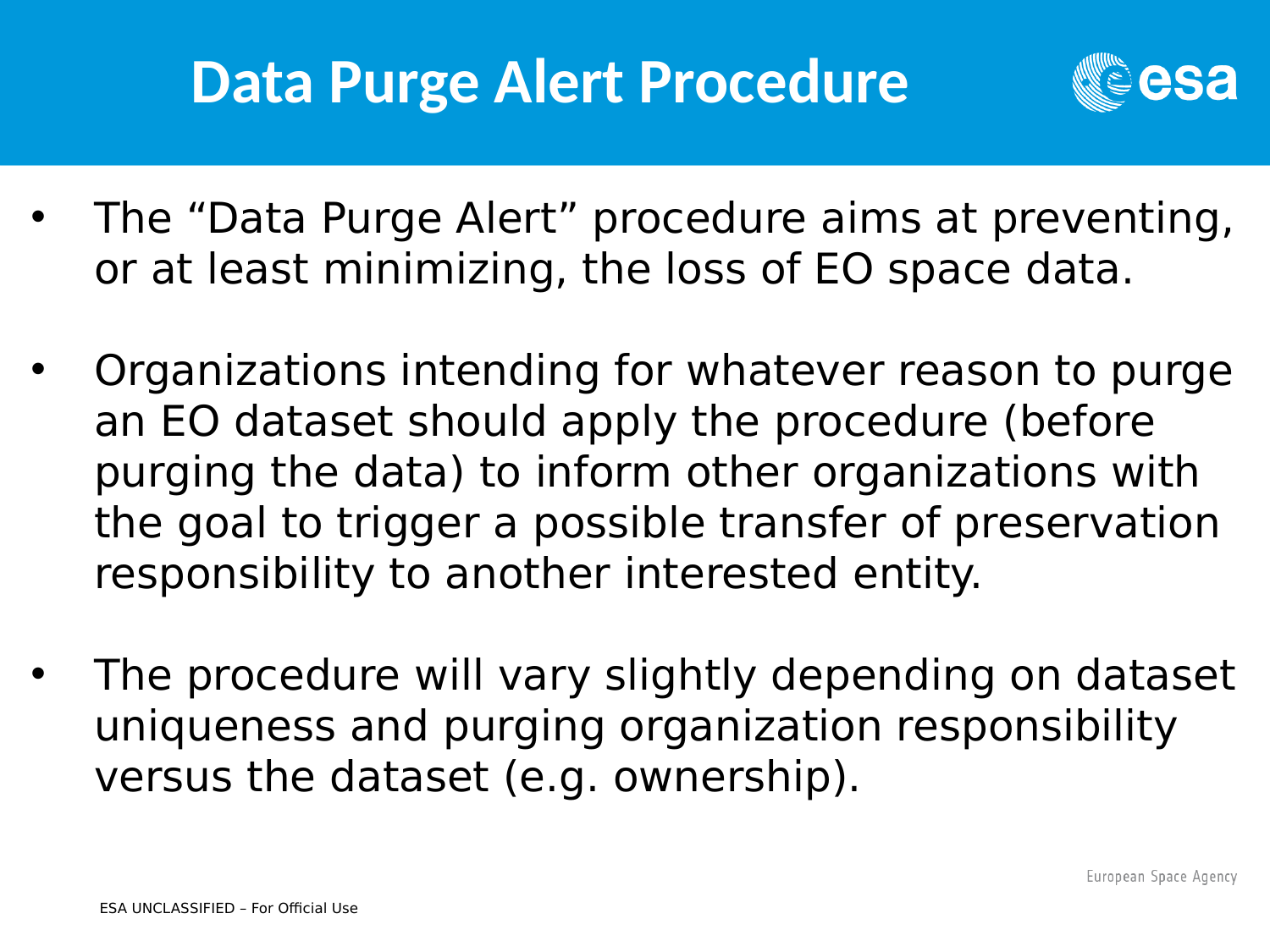

Data Purge Alert Procedure
The “Data Purge Alert” procedure aims at preventing, or at least minimizing, the loss of EO space data.

Organizations intending for whatever reason to purge an EO dataset should apply the procedure (before purging the data) to inform other organizations with the goal to trigger a possible transfer of preservation responsibility to another interested entity.

The procedure will vary slightly depending on dataset uniqueness and purging organization responsibility versus the dataset (e.g. ownership).
ESA UNCLASSIFIED – For Official Use